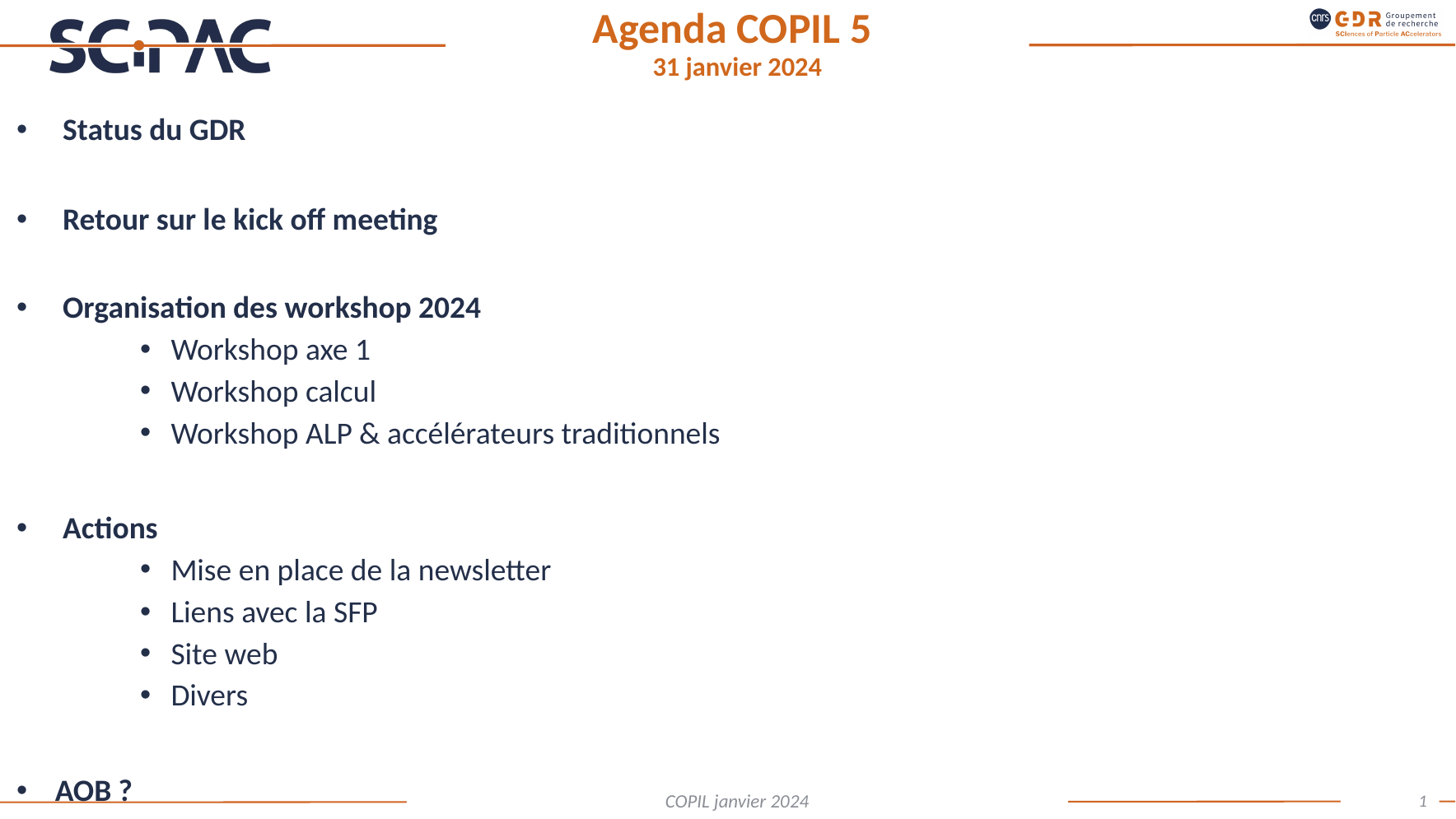

# Agenda COPIL 5 31 janvier 2024
Status du GDR

Retour sur le kick off meeting

Organisation des workshop 2024
Workshop axe 1
Workshop calcul
Workshop ALP & accélérateurs traditionnels

Actions
Mise en place de la newsletter
Liens avec la SFP
Site web
Divers

AOB ?

1
COPIL janvier 2024